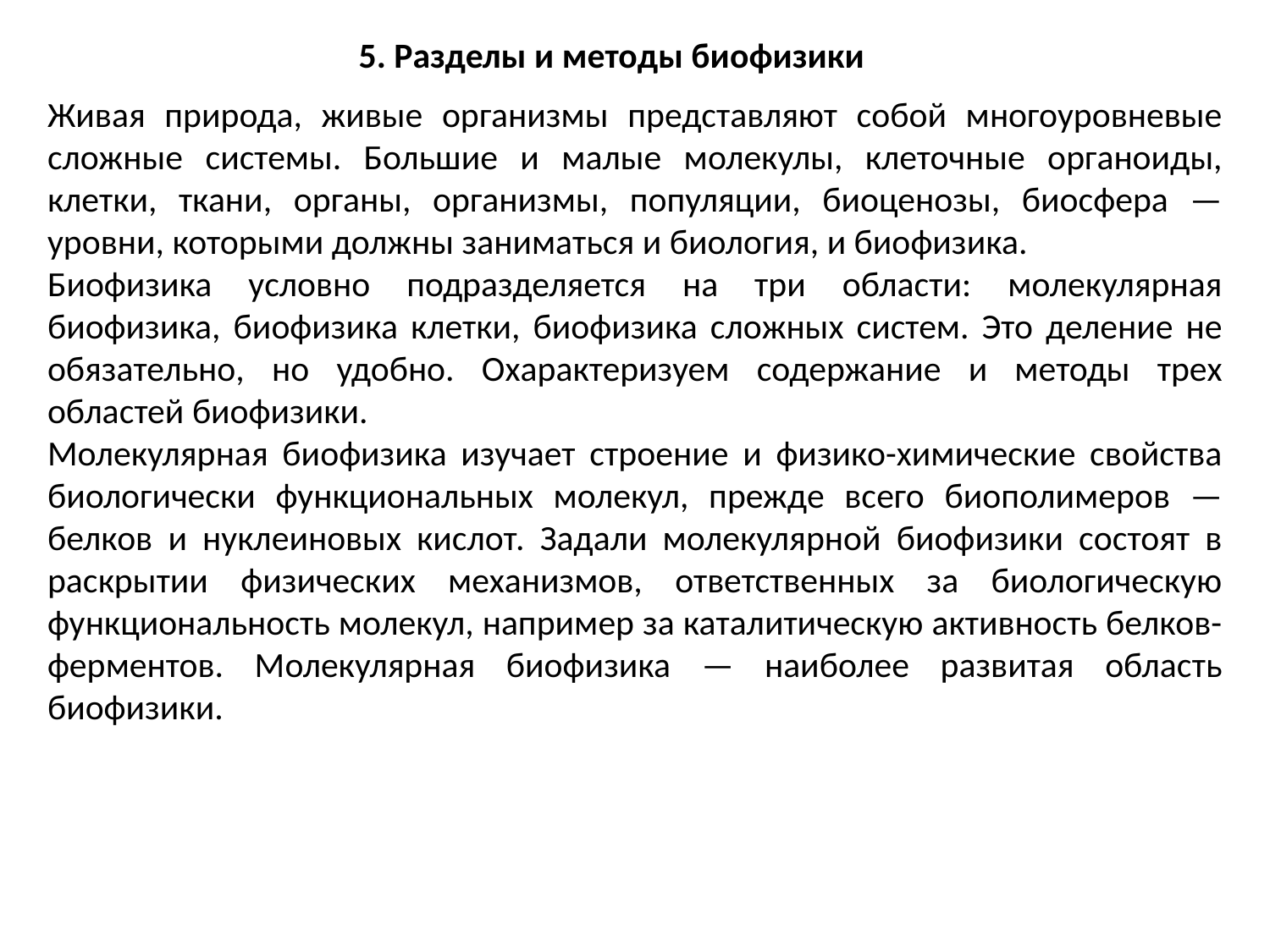

5. Разделы и методы биофизики
Живая природа, живые организмы представляют собой многоуровневые сложные системы. Большие и малые молекулы, клеточные органоиды, клетки, ткани, органы, организмы, популяции, биоценозы, биосфера — уровни, которыми должны заниматься и биология, и биофизика.
Биофизика условно подразделяется на три области: молекулярная биофизика, биофизика клетки, биофизика сложных систем. Это деление не обязательно, но удобно. Охарактеризуем содержание и методы трех областей биофизики.
Молекулярная биофизика изучает строение и физико-химические свойства биологически функциональных молекул, прежде всего биополимеров — белков и нуклеиновых кислот. Задали молекулярной биофизики состоят в раскрытии физических механизмов, ответственных за биологическую функциональность молекул, например за каталитическую активность белков-ферментов. Молекулярная биофизика — наиболее развитая область биофизики.